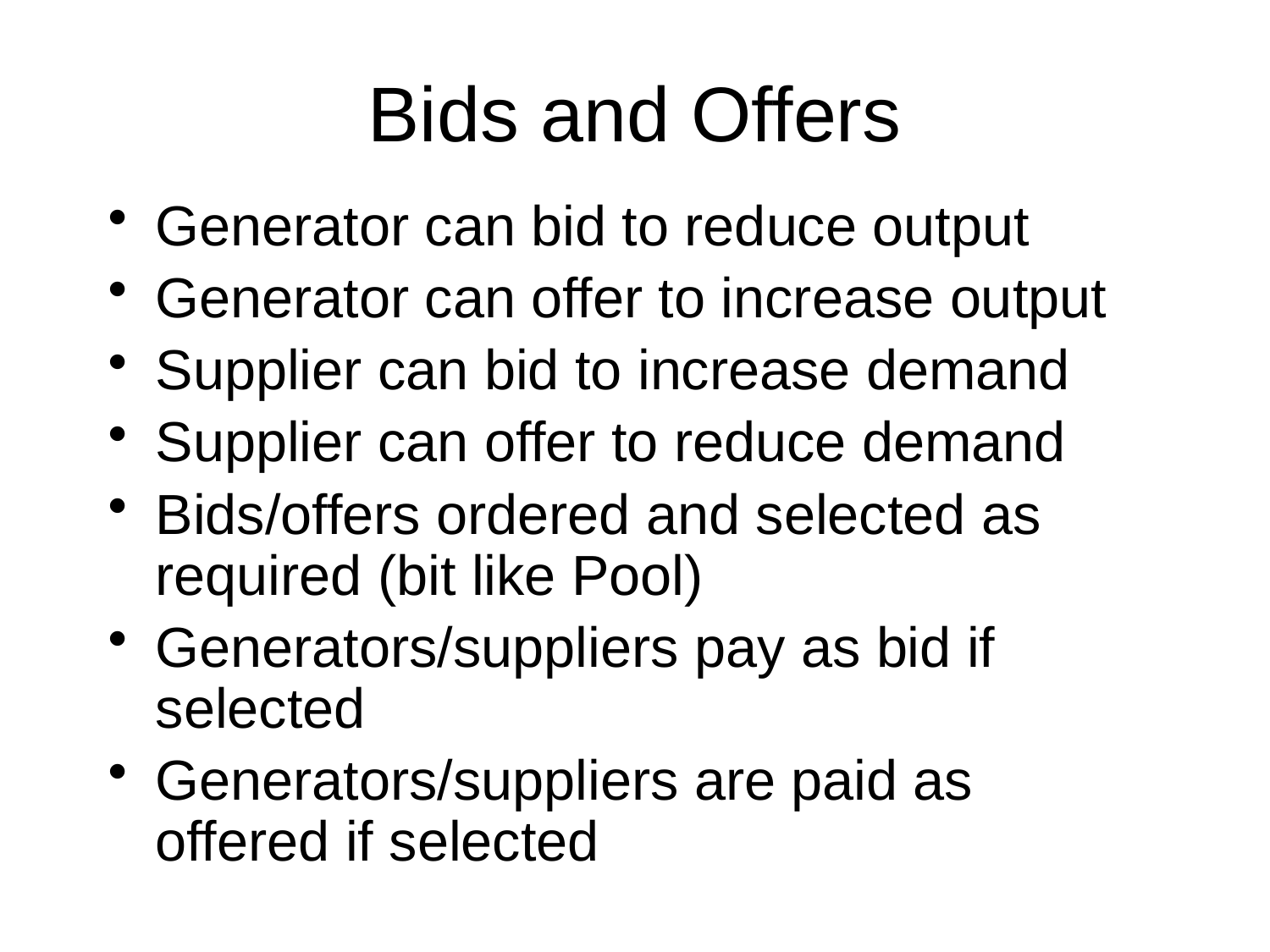

# Bids and Offers
Generator can bid to reduce output
Generator can offer to increase output
Supplier can bid to increase demand
Supplier can offer to reduce demand
Bids/offers ordered and selected as required (bit like Pool)
Generators/suppliers pay as bid if selected
Generators/suppliers are paid as offered if selected